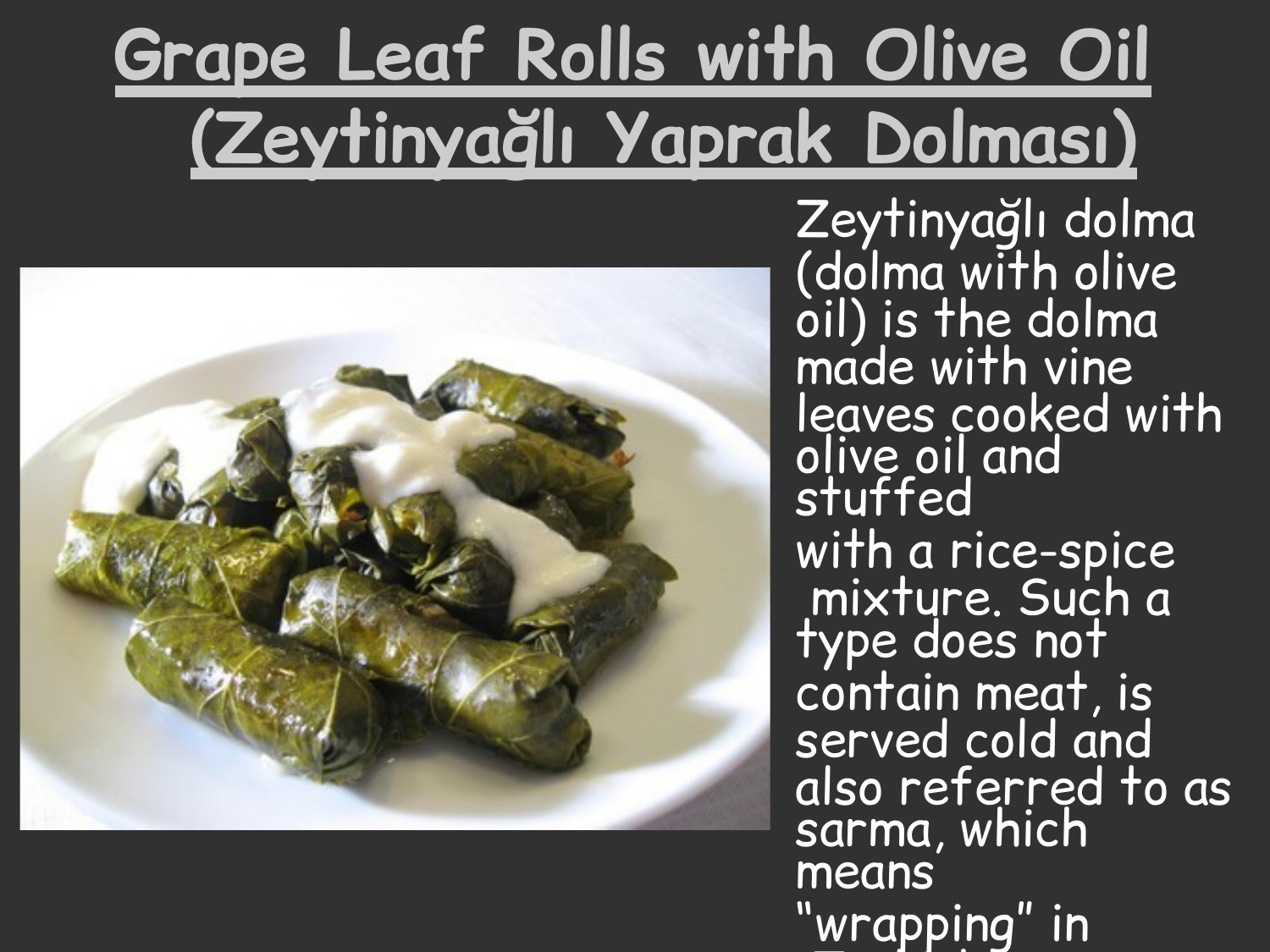

# Grape Leaf Rolls with Olive Oil  (Zeytinyağlı Yaprak Dolması)
Zeytinyağlı dolma
(dolma with olive  oil) is the dolma  made with vine  leaves cooked with
olive oil and stuffed
with a rice-spice  mixture. Such a
type does not
contain meat, is  served cold and  also referred to as
sarma, which means
“wrapping” in  Turkish.